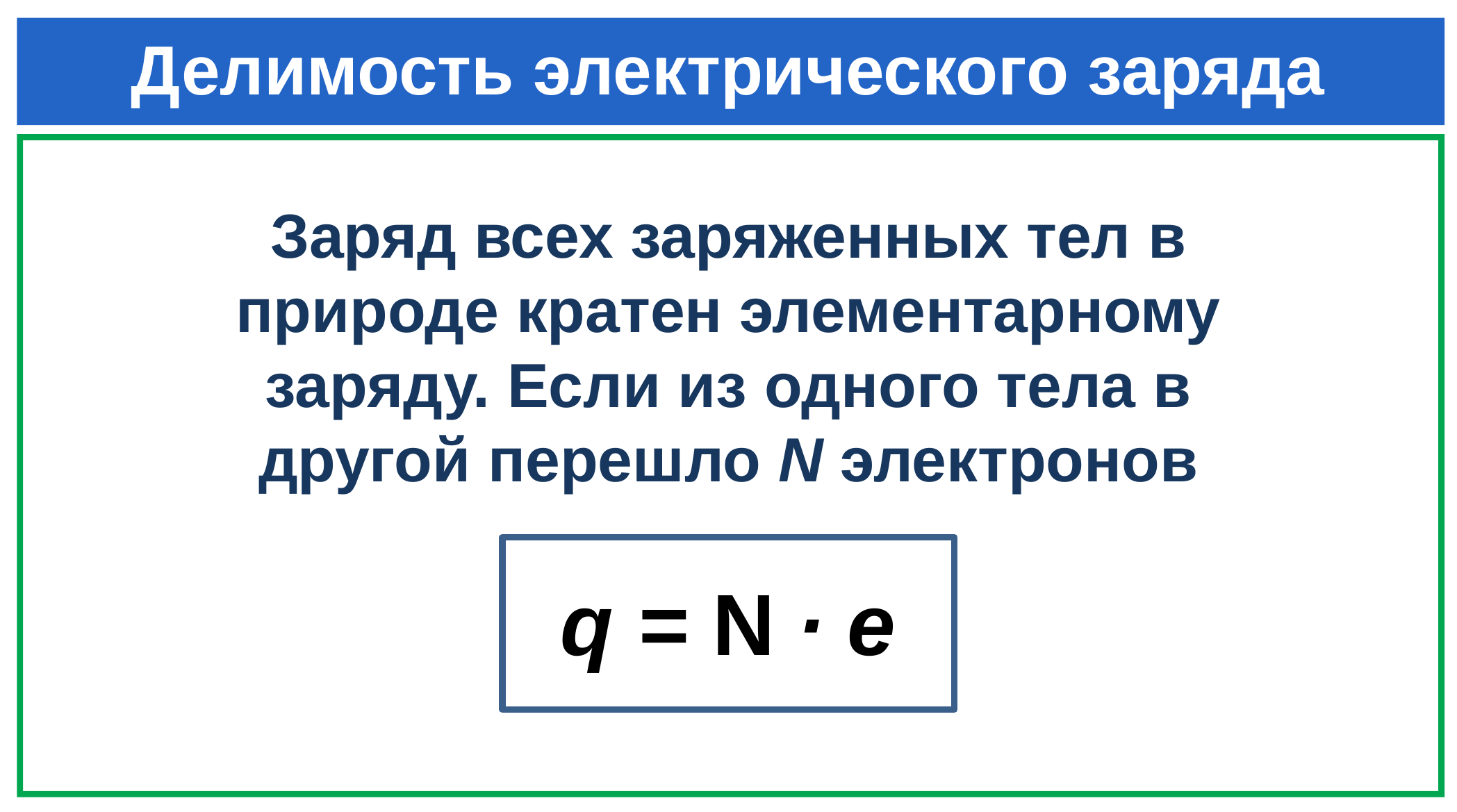

# Делимость электрического заряда
Заряд всех заряженных тел в природе кратен элементарному заряду. Если из одного тела в другой перешло N электронов

q = N ∙ e